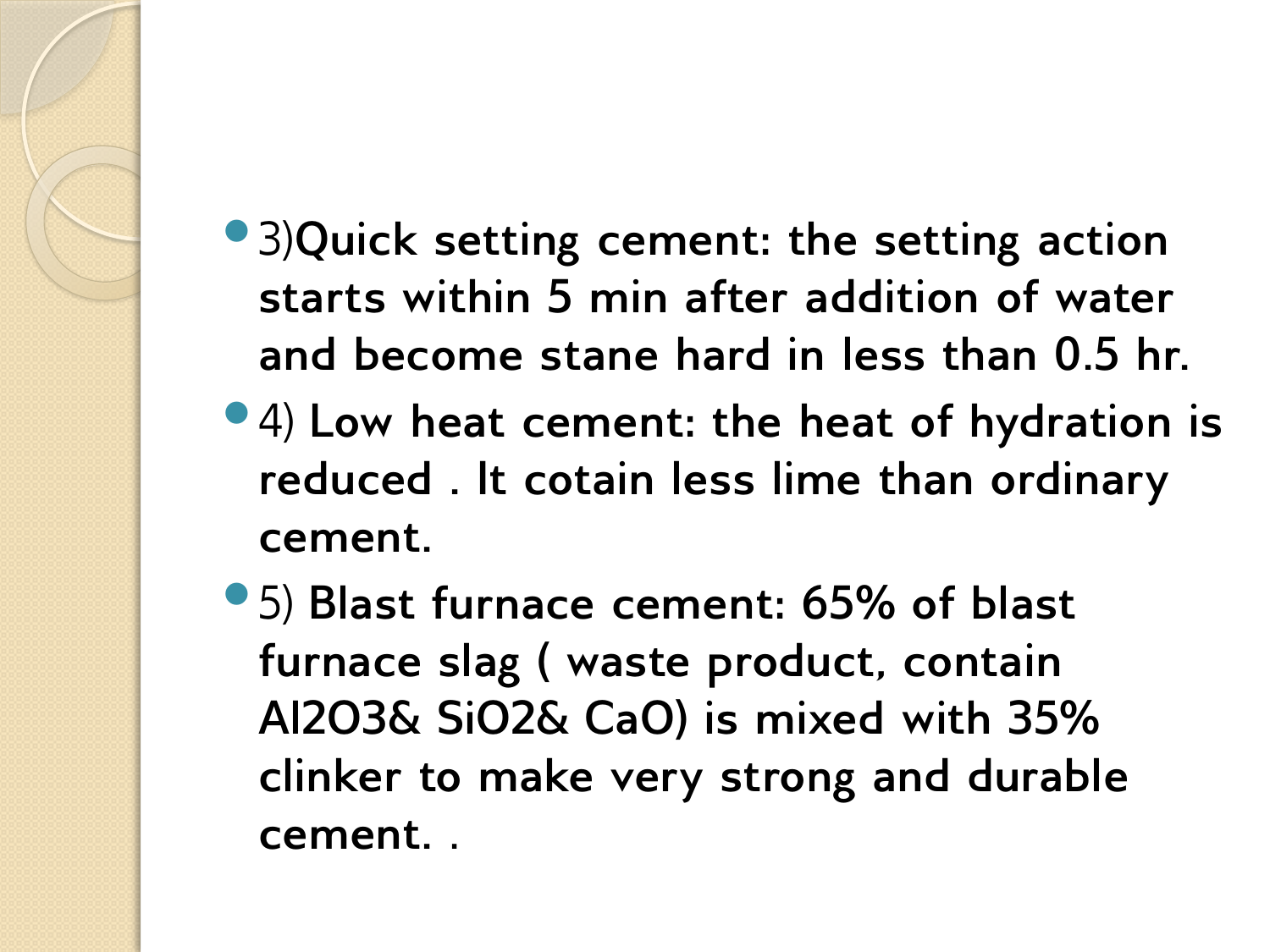

#
3)Quick setting cement: the setting action starts within 5 min after addition of water and become stane hard in less than 0.5 hr.
4) Low heat cement: the heat of hydration is reduced . It cotain less lime than ordinary cement.
5) Blast furnace cement: 65% of blast furnace slag ( waste product, contain Al2O3& SiO2& CaO) is mixed with 35% clinker to make very strong and durable cement. .